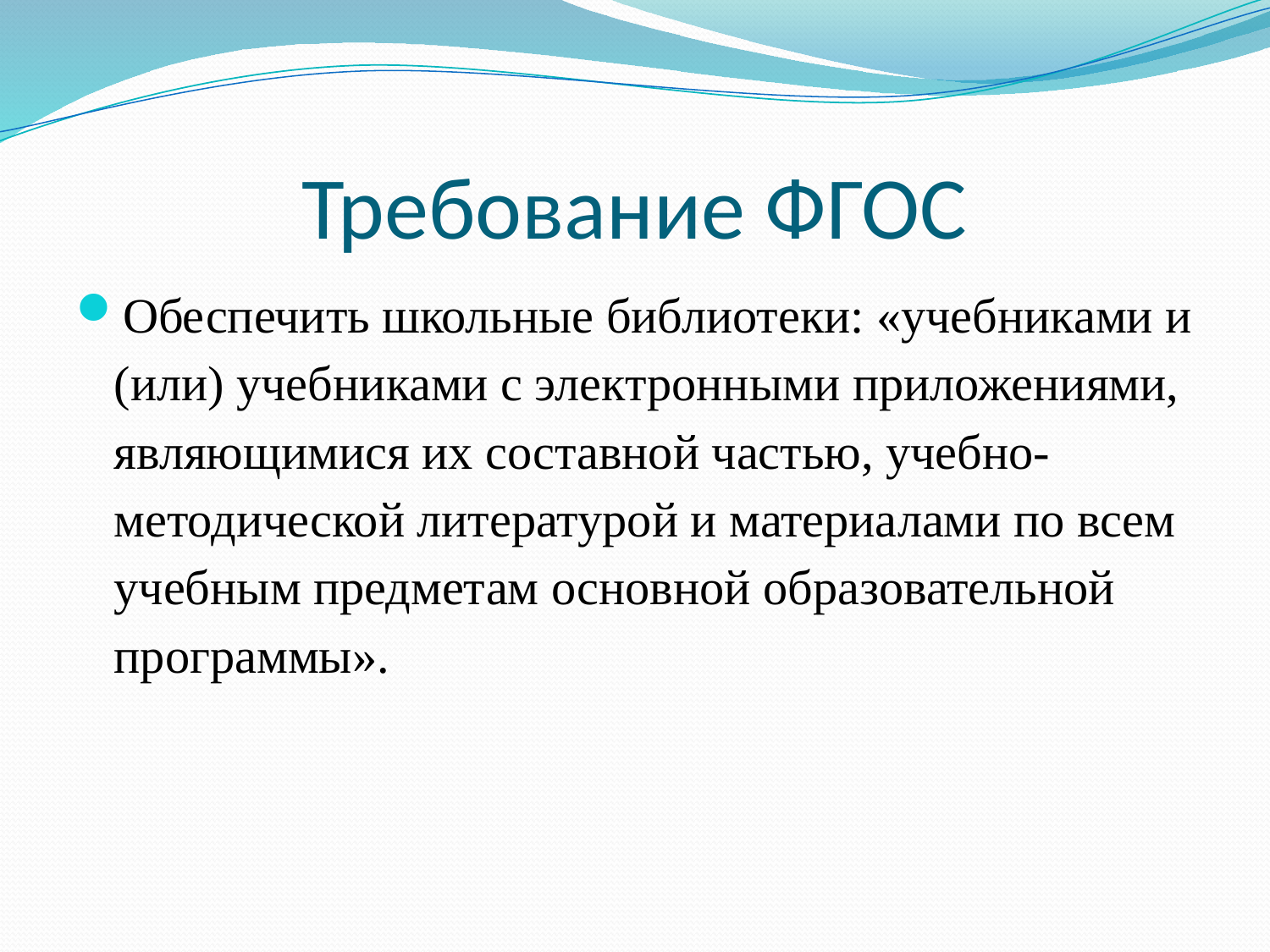

# Требование ФГОС
Обеспечить школьные библиотеки: «учебниками и (или) учебниками с электронными приложениями, являющимися их составной частью, учебно-методической литературой и материалами по всем учебным предметам основной образовательной программы».